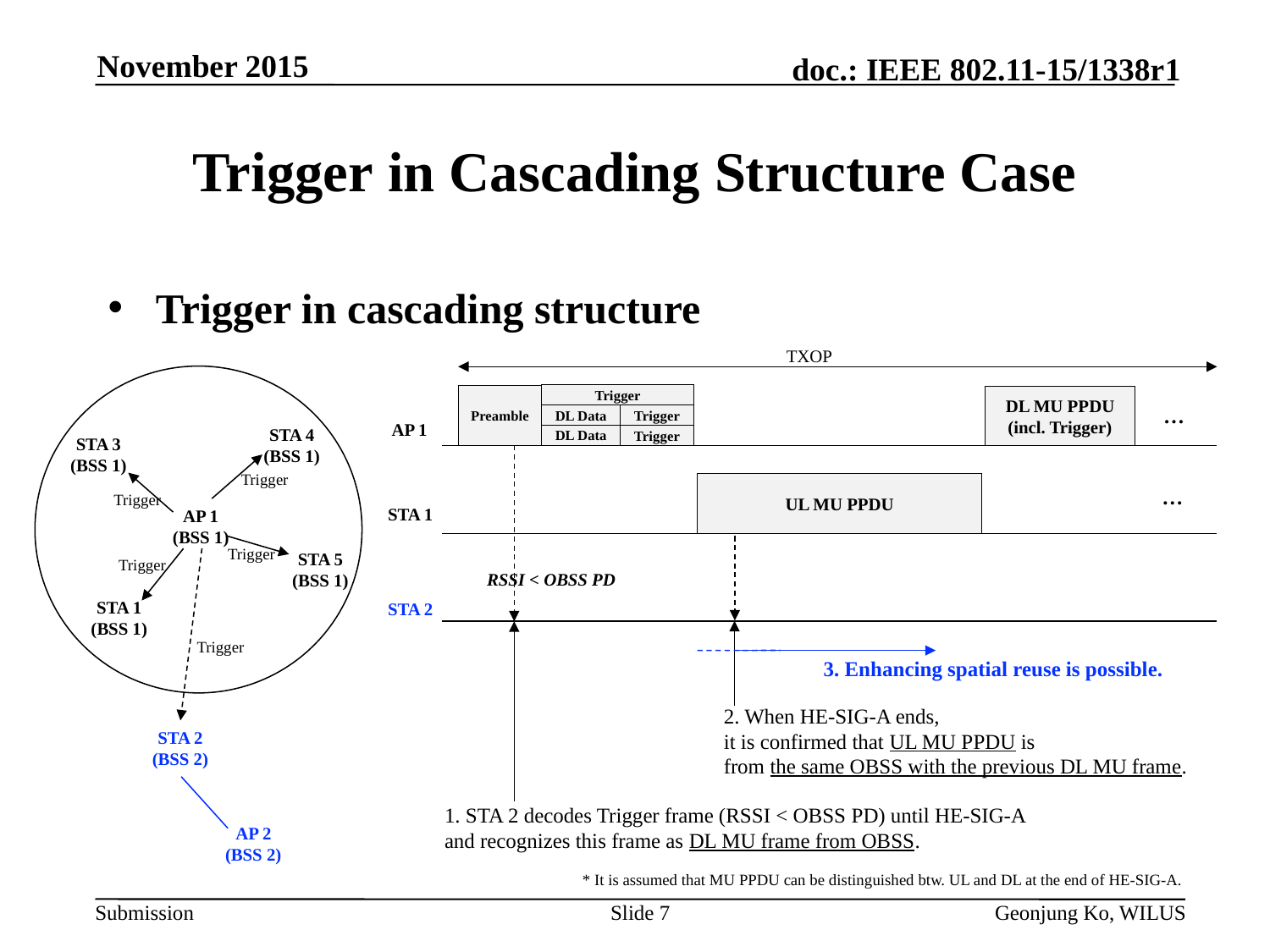

November 2015
# Trigger in Cascading Structure Case
Trigger in cascading structure
TXOP

Trigger
Preamble
DL MU PPDU
(incl. Trigger)
…
DL Data
Trigger
AP 1
STA 4
(BSS 1)
DL Data
Trigger
STA 3
(BSS 1)
Trigger
UL MU PPDU
…
Trigger
STA 1
AP 1
(BSS 1)
Trigger
STA 5
(BSS 1)
Trigger
RSSI < OBSS PD
STA 1
(BSS 1)
STA 2
Trigger
3. Enhancing spatial reuse is possible.
2. When HE-SIG-A ends,
it is confirmed that UL MU PPDU is
from the same OBSS with the previous DL MU frame.
STA 2
(BSS 2)
1. STA 2 decodes Trigger frame (RSSI < OBSS PD) until HE-SIG-A
and recognizes this frame as DL MU frame from OBSS.
AP 2
(BSS 2)
* It is assumed that MU PPDU can be distinguished btw. UL and DL at the end of HE-SIG-A.
Slide 7
Geonjung Ko, WILUS